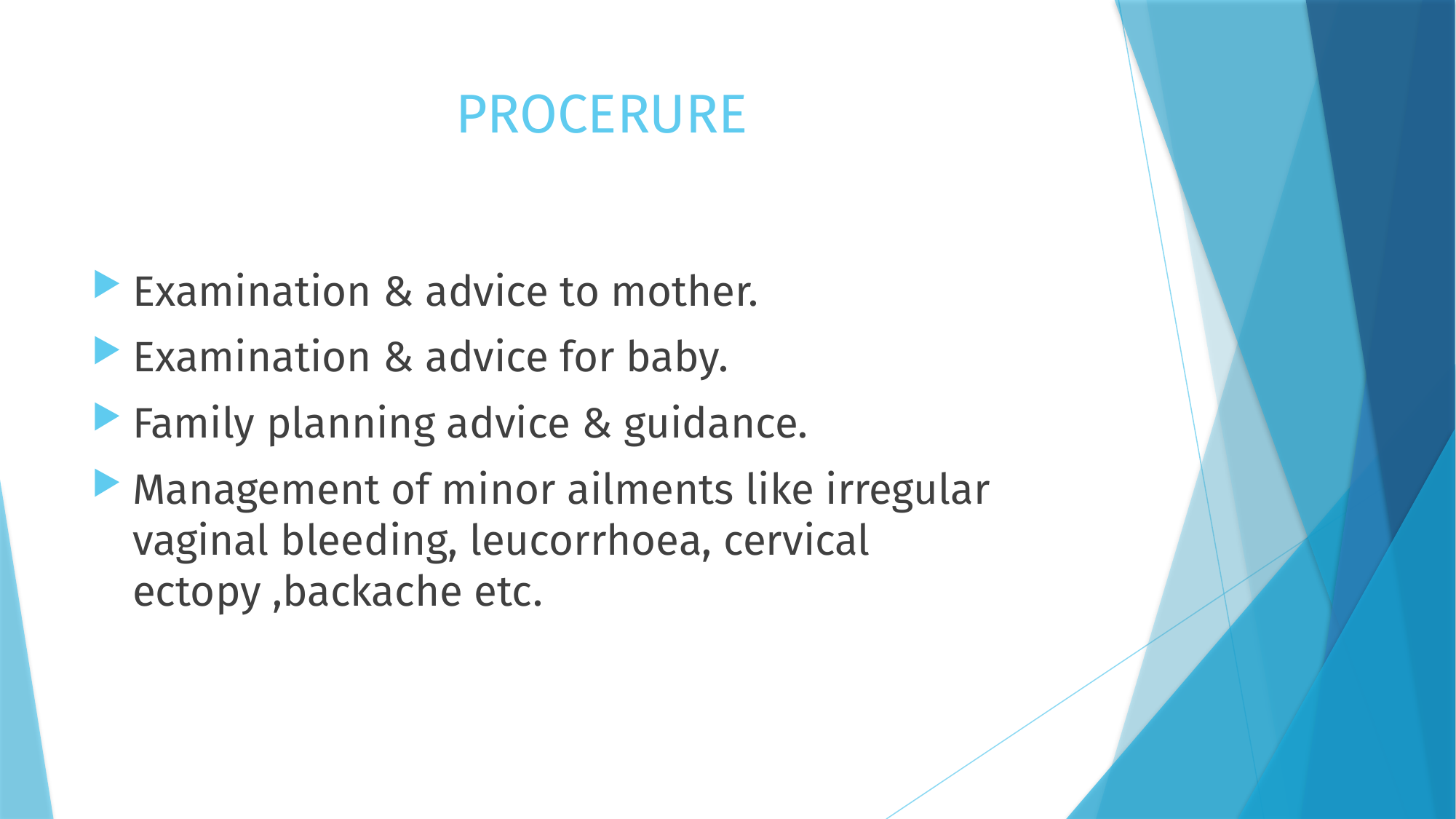

# PROCERURE
Examination & advice to mother.
Examination & advice for baby.
Family planning advice & guidance.
Management of minor ailments like irregular vaginal bleeding, leucorrhoea, cervical ectopy ,backache etc.